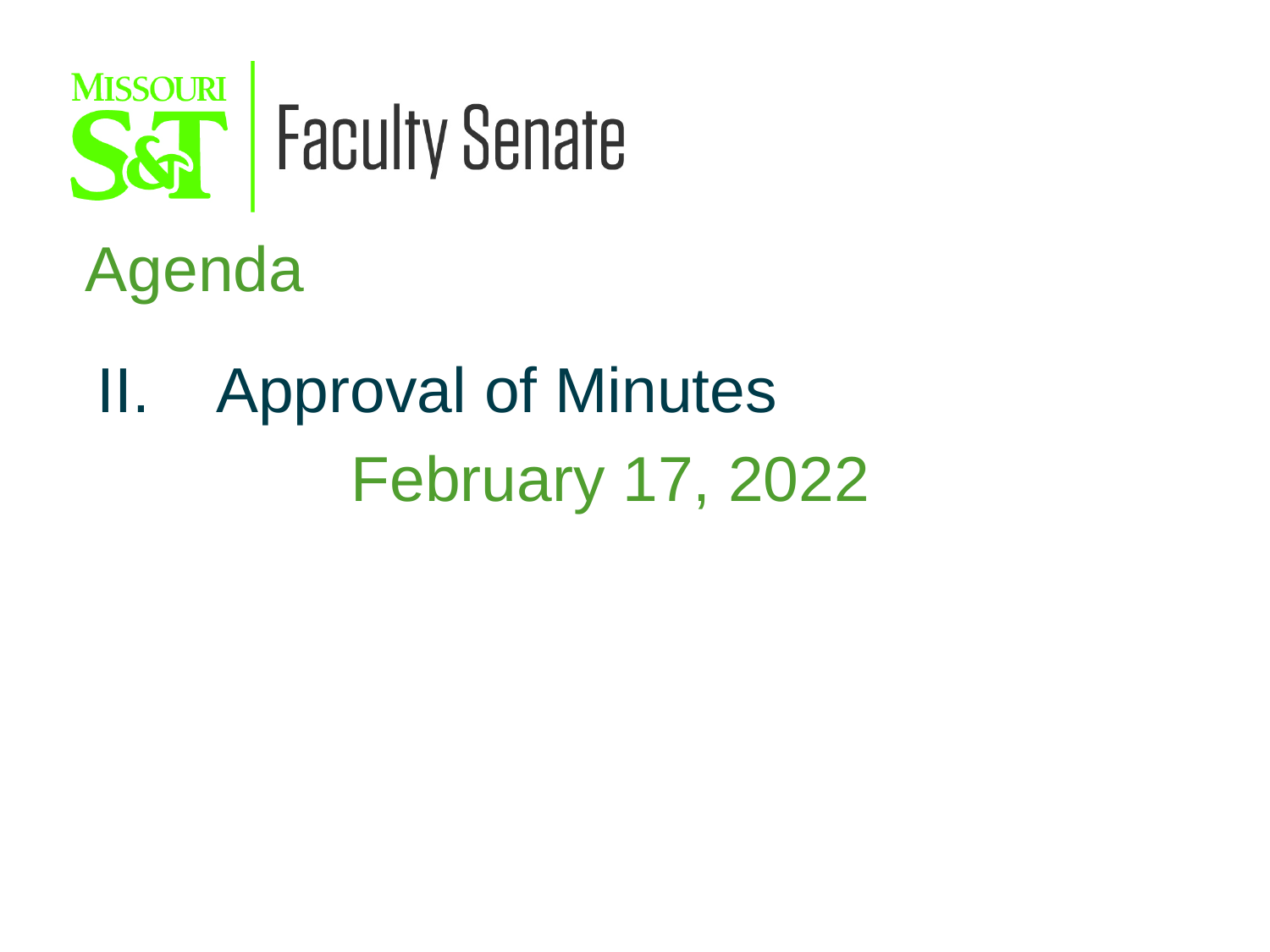

Agenda
Approval of Minutes
		February 17, 2022